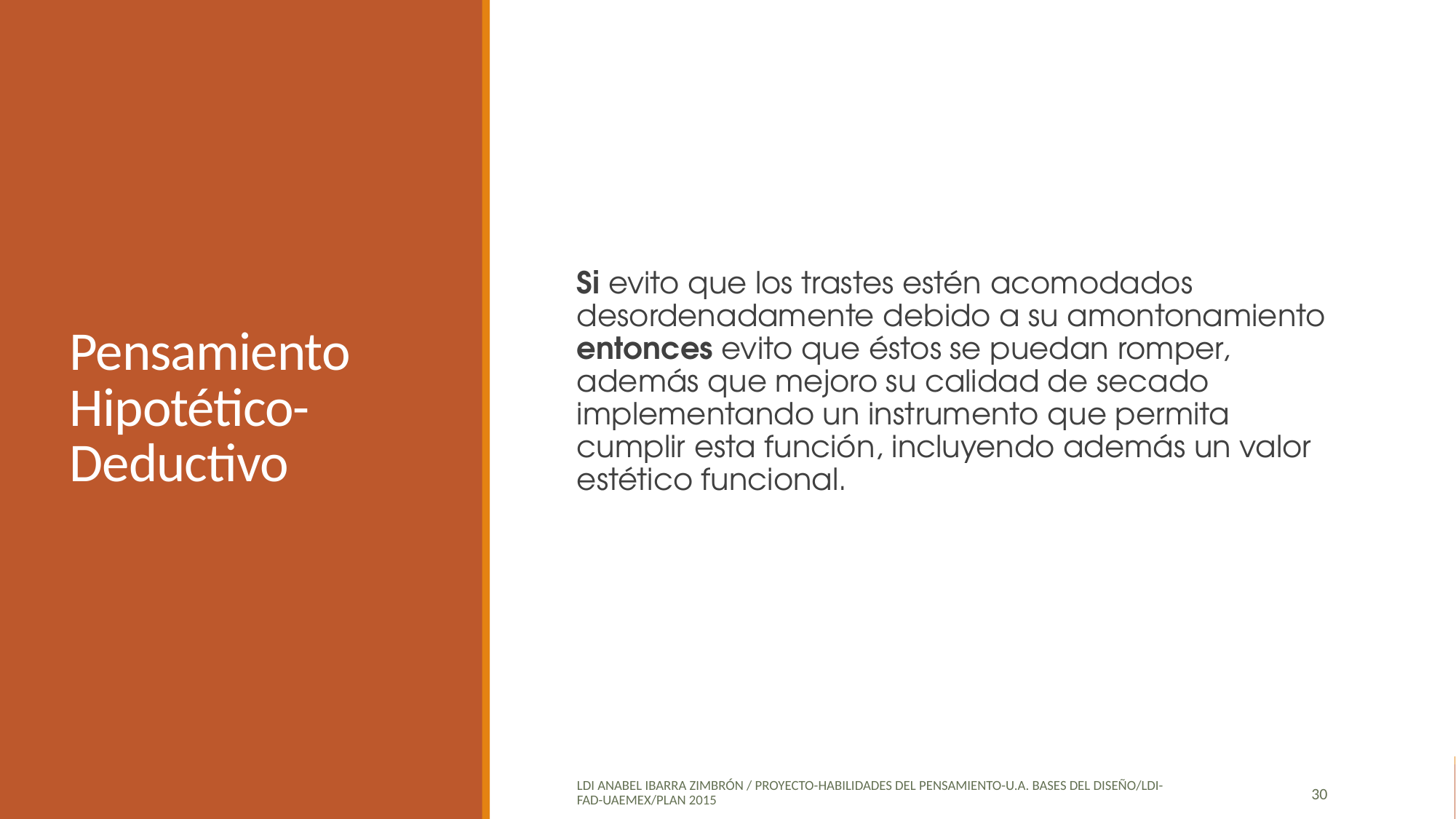

# Pensamiento Hipotético-Deductivo
Si evito que los trastes estén acomodados desordenadamente debido a su amontonamiento entonces evito que éstos se puedan romper, además que mejoro su calidad de secado implementando un instrumento que permita cumplir esta función, incluyendo además un valor estético funcional.

LDI Anabel Ibarra Zimbrón / Proyecto-HABILIDADES DEL PENSAMIENTO-u.a. bases del diseño/LDI-FAD-UAEMEX/PLAN 2015
30